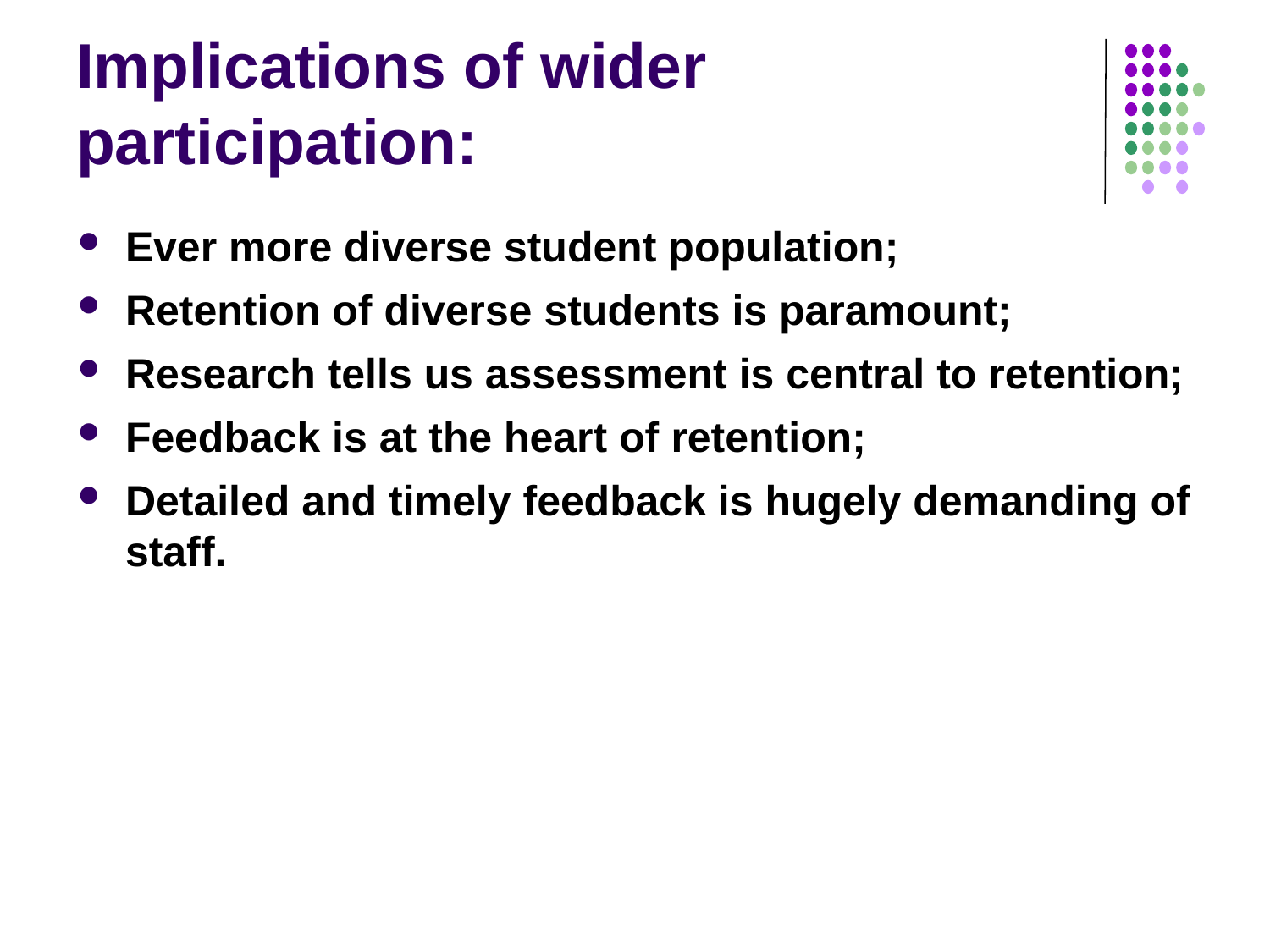

# Implications of wider participation:
Ever more diverse student population;
Retention of diverse students is paramount;
Research tells us assessment is central to retention;
Feedback is at the heart of retention;
Detailed and timely feedback is hugely demanding of staff.